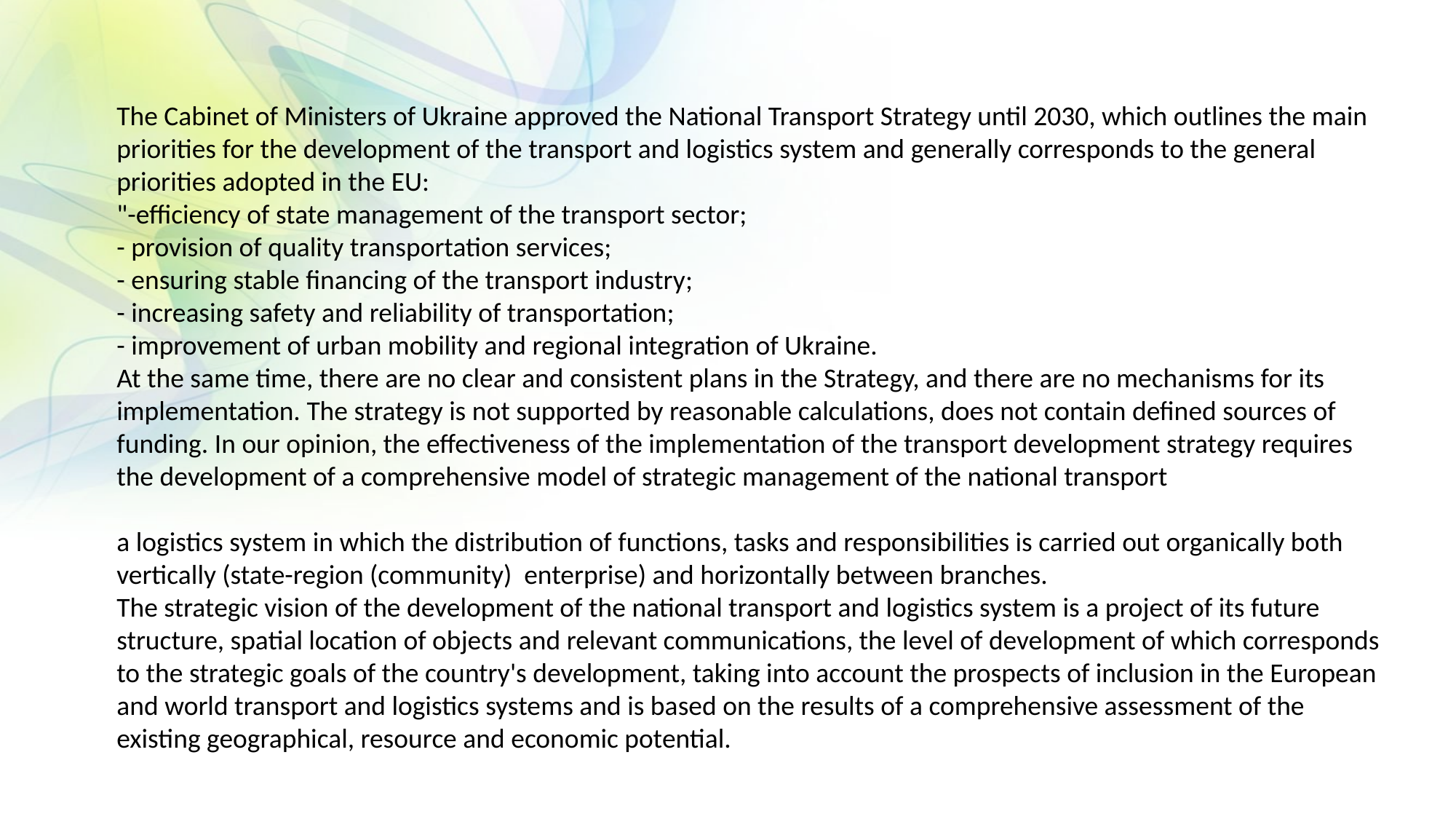

The Cabinet of Ministers of Ukraine approved the National Transport Strategy until 2030, which outlines the main priorities for the development of the transport and logistics system and generally corresponds to the general priorities adopted in the EU:
"-efficiency of state management of the transport sector;
- provision of quality transportation services;
- ensuring stable financing of the transport industry;
- increasing safety and reliability of transportation;
- improvement of urban mobility and regional integration of Ukraine.
At the same time, there are no clear and consistent plans in the Strategy, and there are no mechanisms for its implementation. The strategy is not supported by reasonable calculations, does not contain defined sources of funding. In our opinion, the effectiveness of the implementation of the transport development strategy requires the development of a comprehensive model of strategic management of the national transport

a logistics system in which the distribution of functions, tasks and responsibilities is carried out organically both vertically (state-region (community)  enterprise) and horizontally between branches.
The strategic vision of the development of the national transport and logistics system is a project of its future structure, spatial location of objects and relevant communications, the level of development of which corresponds to the strategic goals of the country's development, taking into account the prospects of inclusion in the European and world transport and logistics systems and is based on the results of a comprehensive assessment of the existing geographical, resource and economic potential.